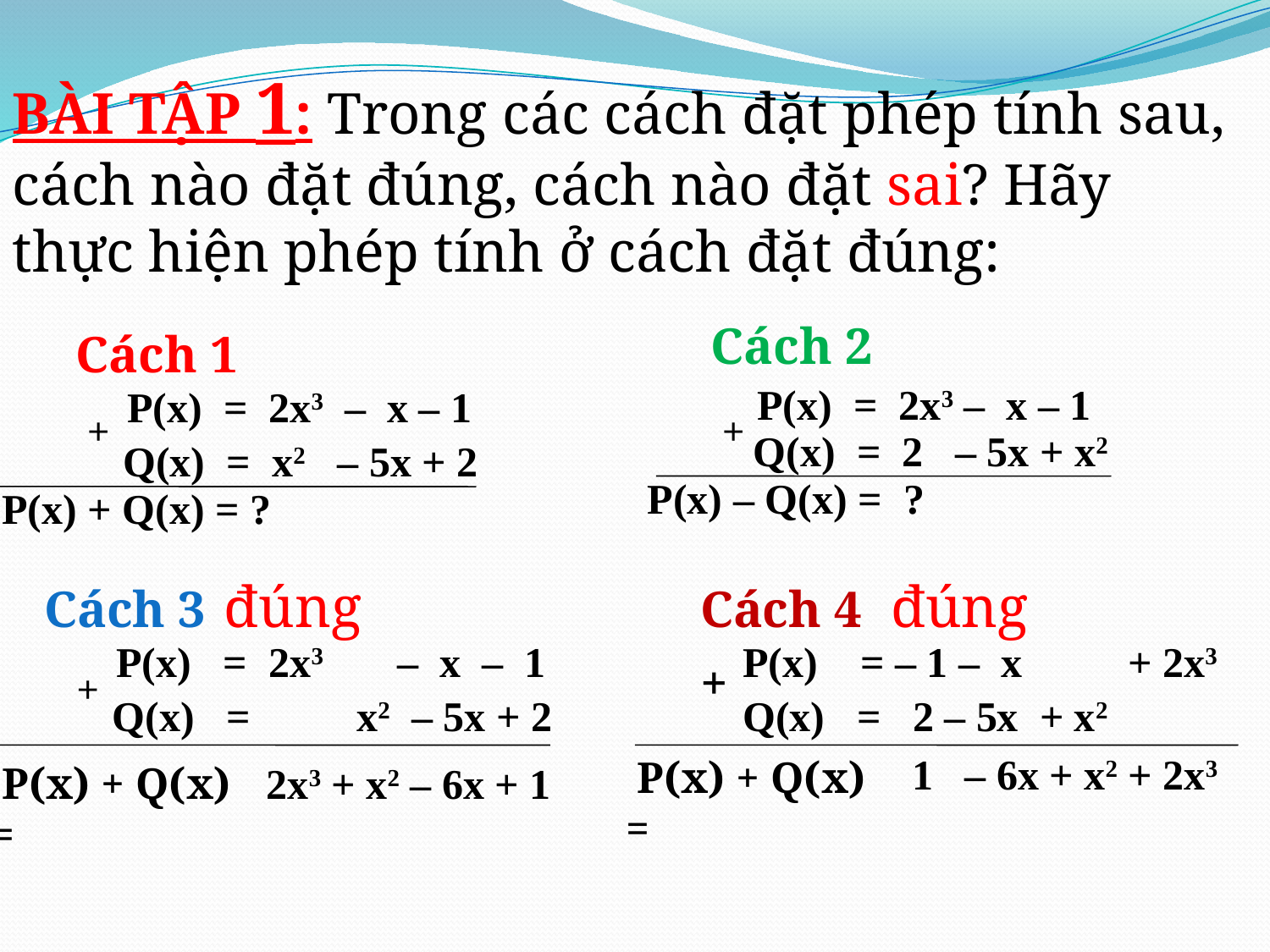

sai
sai
BÀI TẬP 1: Trong các cách đặt phép tính sau, cách nào đặt đúng, cách nào đặt sai? Hãy thực hiện phép tính ở cách đặt đúng:
Cách 2
Cách 1
P(x)  =  2x3 –  x – 1
P(x)  =  2x3  –  x – 1
+
+
Q(x)  =  2   – 5x + x2
Q(x)  =  x2   – 5x + 2
P(x) – Q(x) =  ?
P(x) + Q(x) = ?

đúng
đúng
Cách 3
Cách 4
P(x)   =  2x3       –  x  –  1
P(x)    = – 1 –  x          + 2x3
+
+
Q(x)   =          x2  – 5x + 2
Q(x)   =   2 – 5x  + x2
  1   – 6x + x2 + 2x3

 P(x) + Q(x) =

 P(x) + Q(x) =
 2x3 + x2 – 6x + 1